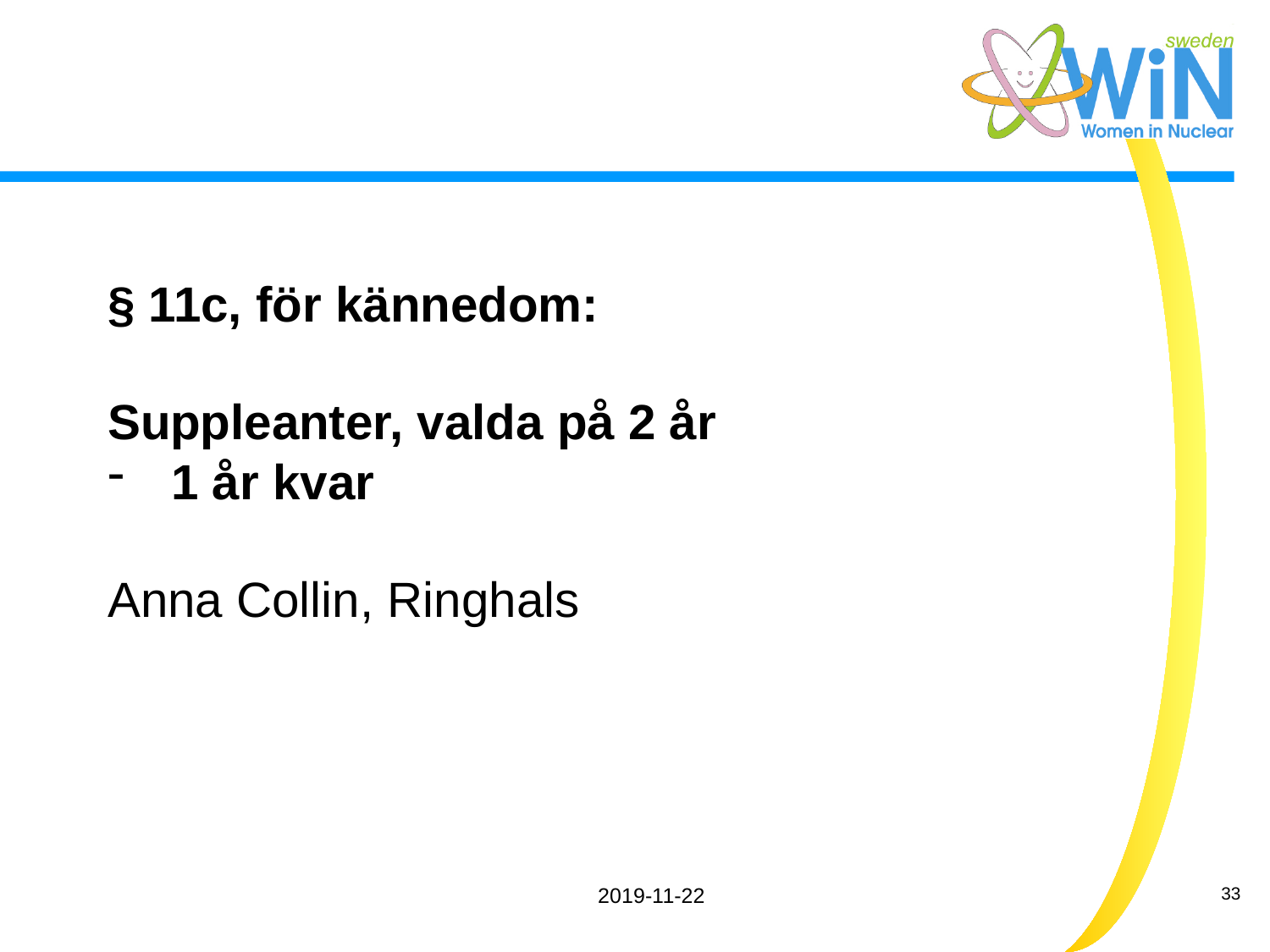

§ 11c, för kännedom:

Suppleanter, valda på 2 år
1 år kvar

Anna Collin, Ringhals
2019-11-22